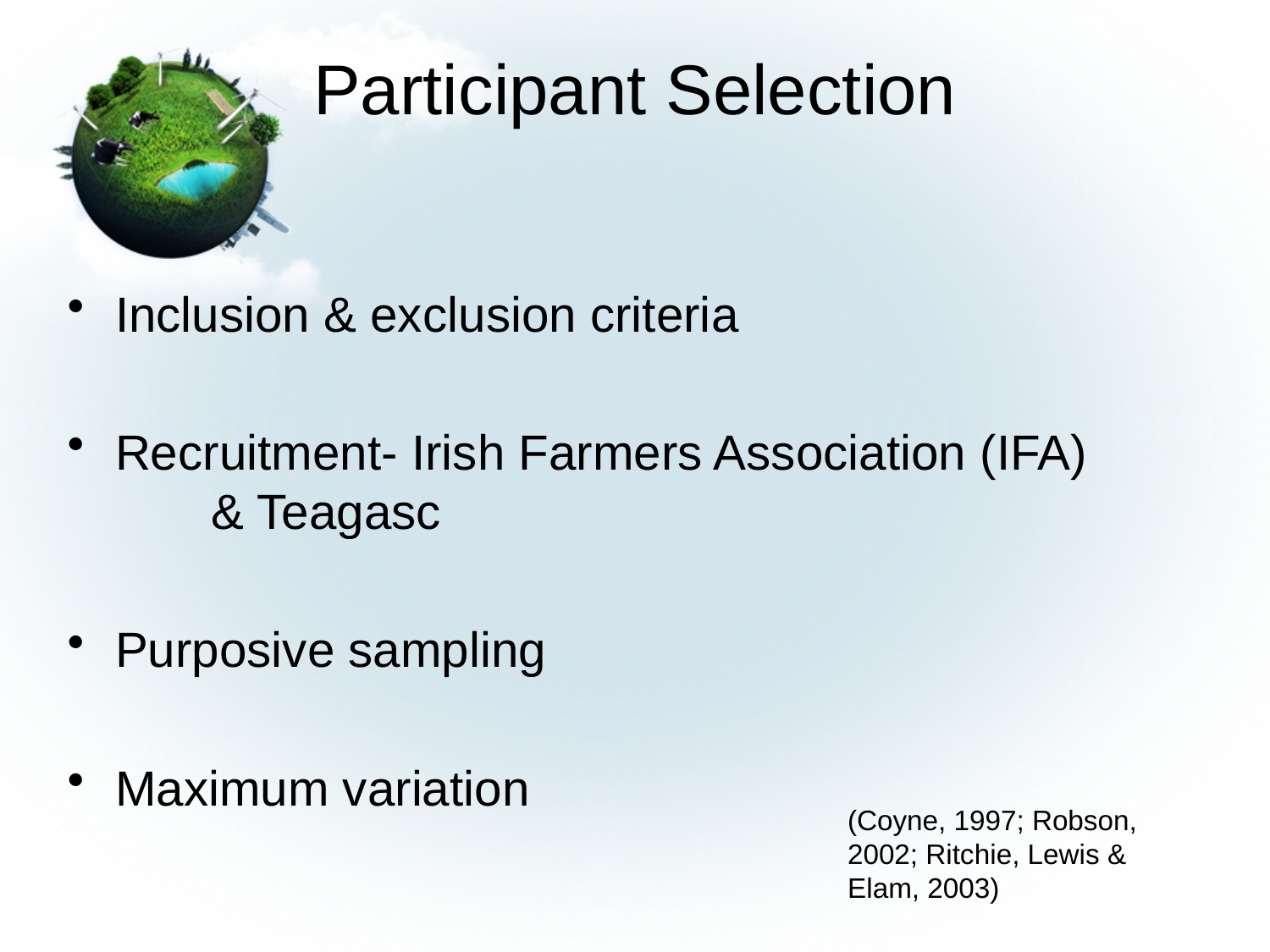

# Participant Selection
Inclusion & exclusion criteria

Recruitment- Irish Farmers Association (IFA)               & Teagasc

Purposive sampling

Maximum variation

(Coyne, 1997; Robson, 2002; Ritchie, Lewis & Elam, 2003)